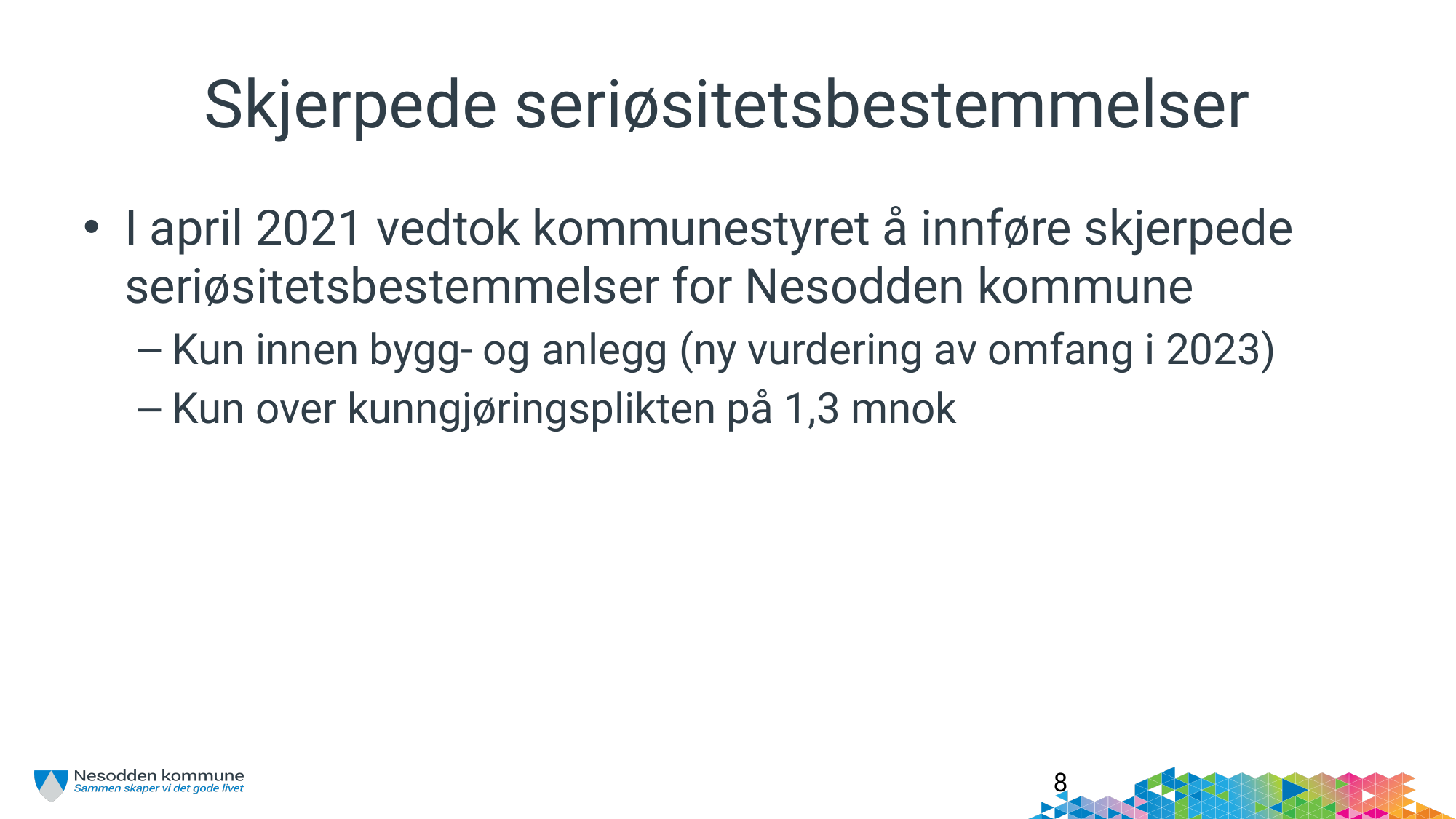

# Skjerpede seriøsitetsbestemmelser
I april 2021 vedtok kommunestyret å innføre skjerpede seriøsitetsbestemmelser for Nesodden kommune
Kun innen bygg- og anlegg (ny vurdering av omfang i 2023)
Kun over kunngjøringsplikten på 1,3 mnok

8